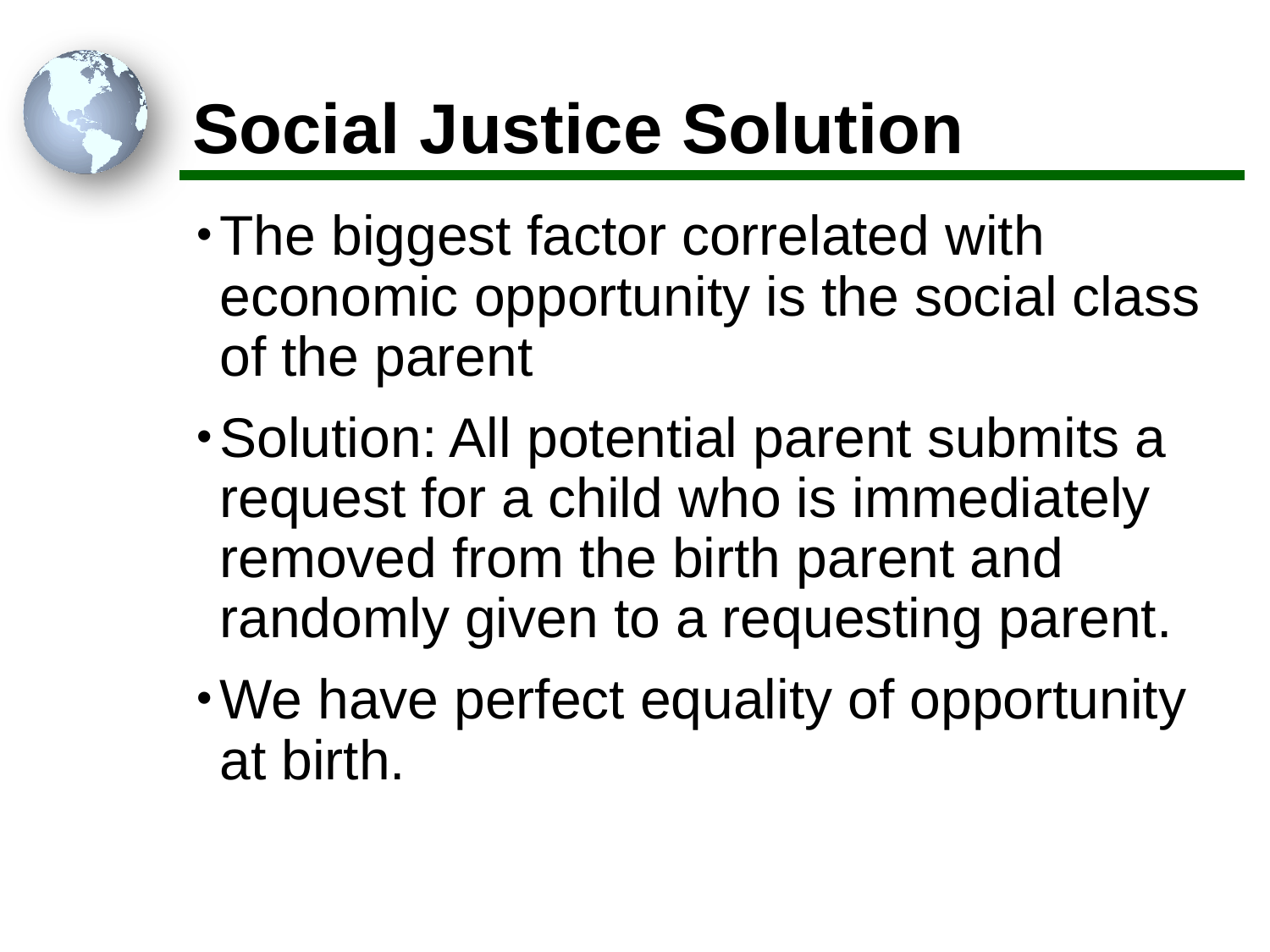

# Social Justice Solution
The biggest factor correlated with economic opportunity is the social class of the parent
Solution: All potential parent submits a request for a child who is immediately removed from the birth parent and randomly given to a requesting parent.
We have perfect equality of opportunity at birth.